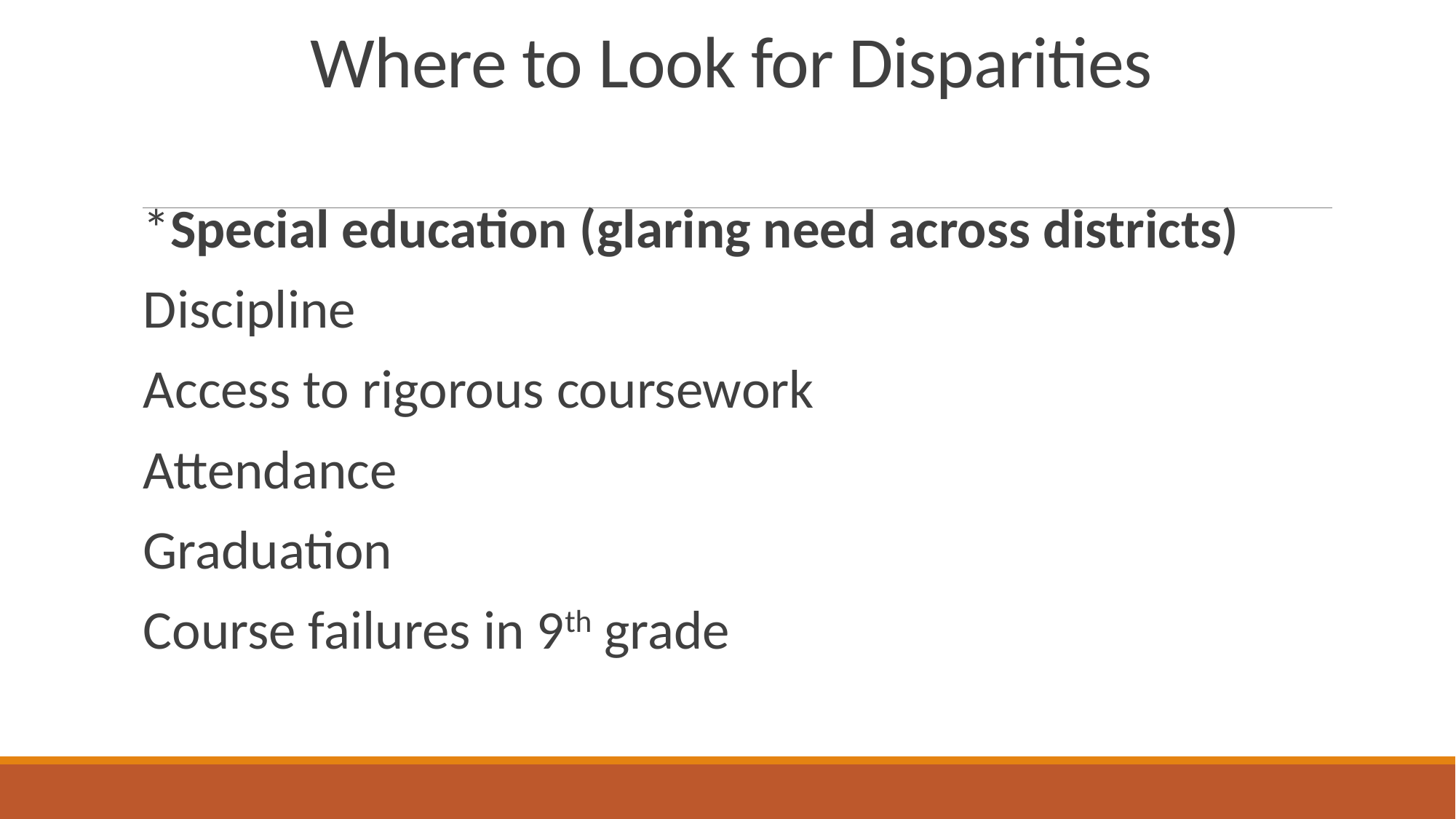

# Where to Look for Disparities
*Special education (glaring need across districts)
Discipline
Access to rigorous coursework
Attendance
Graduation
Course failures in 9th grade